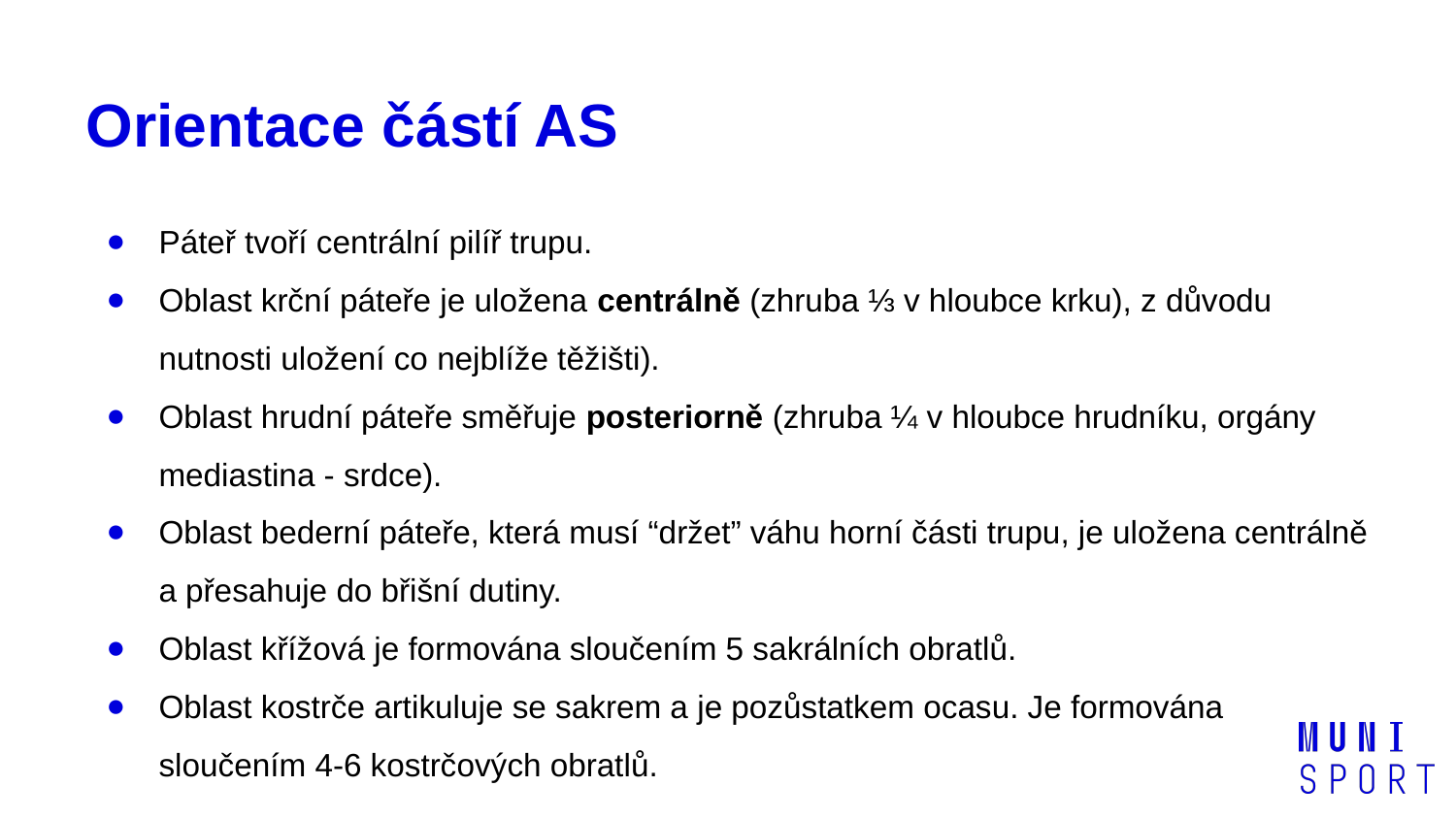

# Orientace částí AS

Páteř tvoří centrální pilíř trupu.
Oblast krční páteře je uložena centrálně (zhruba ⅓ v hloubce krku), z důvodu nutnosti uložení co nejblíže těžišti).
Oblast hrudní páteře směřuje posteriorně (zhruba ¼ v hloubce hrudníku, orgány mediastina - srdce).
Oblast bederní páteře, která musí “držet” váhu horní části trupu, je uložena centrálně a přesahuje do břišní dutiny.
Oblast křížová je formována sloučením 5 sakrálních obratlů.
Oblast kostrče artikuluje se sakrem a je pozůstatkem ocasu. Je formována sloučením 4-6 kostrčových obratlů.